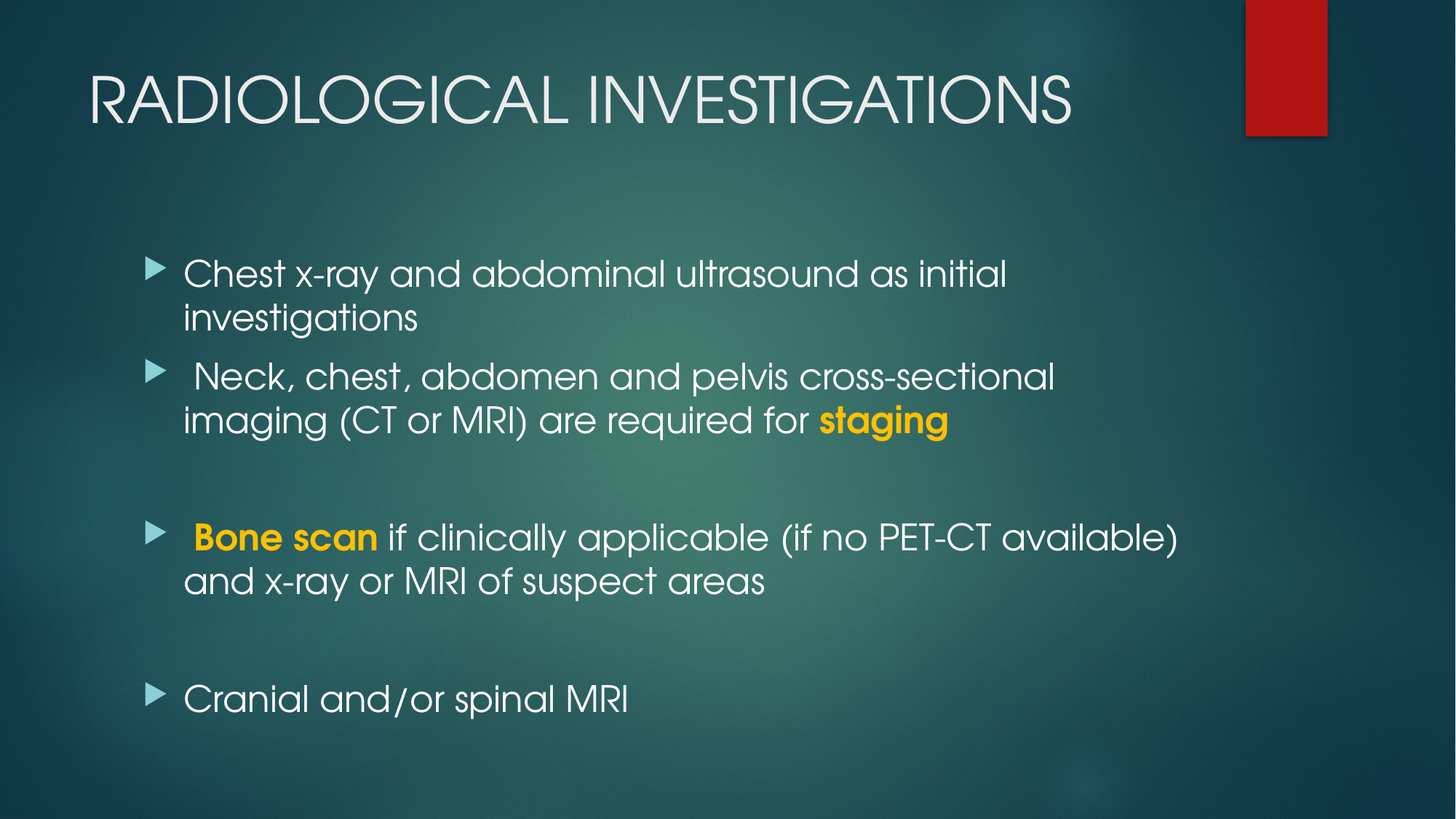

# RADIOLOGICAL INVESTIGATIONS
Chest x-ray and abdominal ultrasound as initial investigations
 Neck, chest, abdomen and pelvis cross-sectional imaging (CT or MRI) are required for staging

 Bone scan if clinically applicable (if no PET-CT available) and x-ray or MRI of suspect areas

Cranial and/or spinal MRI